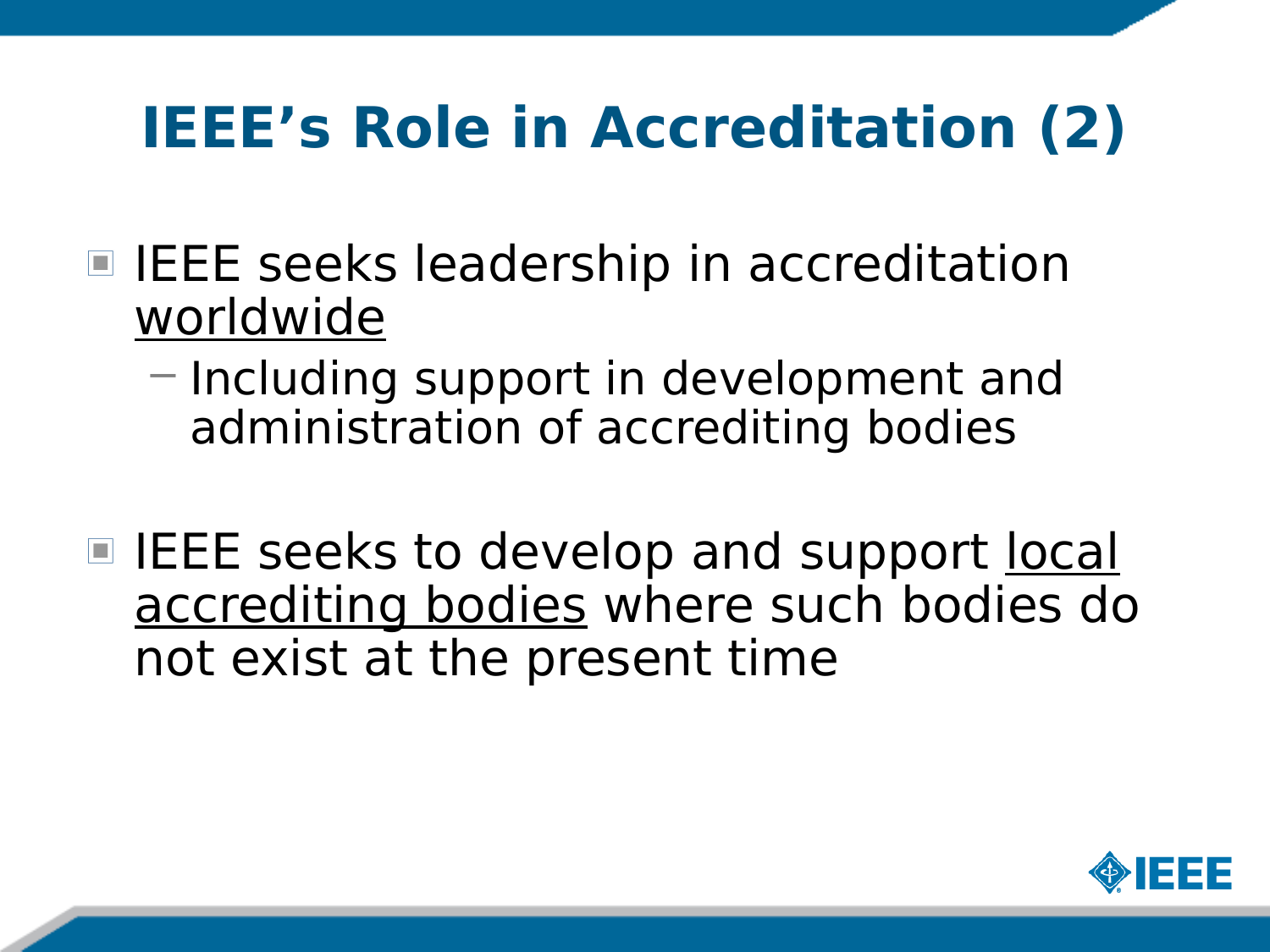

# IEEE’s Role in Accreditation (2)
IEEE seeks leadership in accreditation worldwide
Including support in development and administration of accrediting bodies

IEEE seeks to develop and support local accrediting bodies where such bodies do not exist at the present time